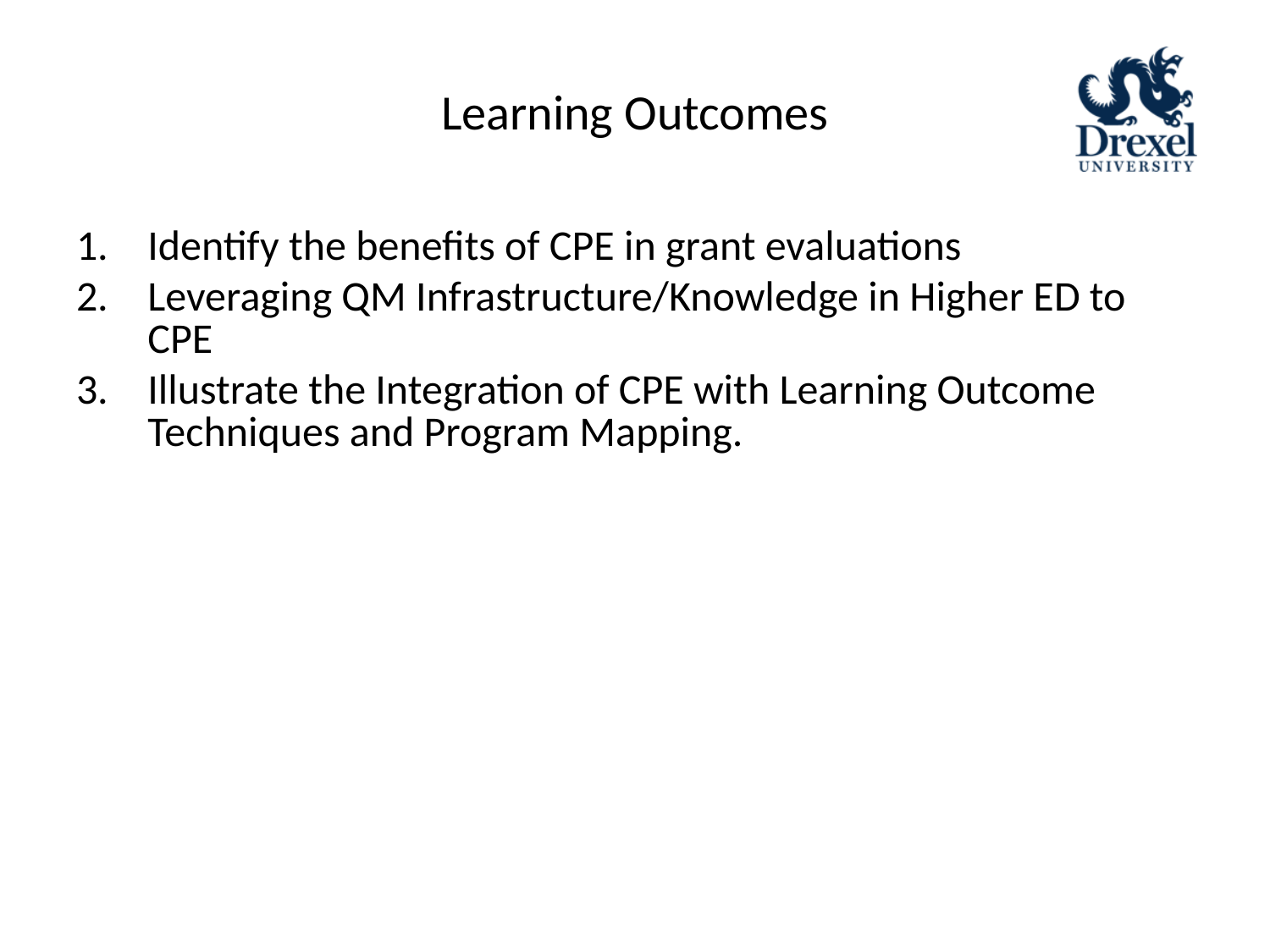

# Learning Outcomes
Identify the benefits of CPE in grant evaluations
Leveraging QM Infrastructure/Knowledge in Higher ED to CPE
Illustrate the Integration of CPE with Learning Outcome Techniques and Program Mapping.